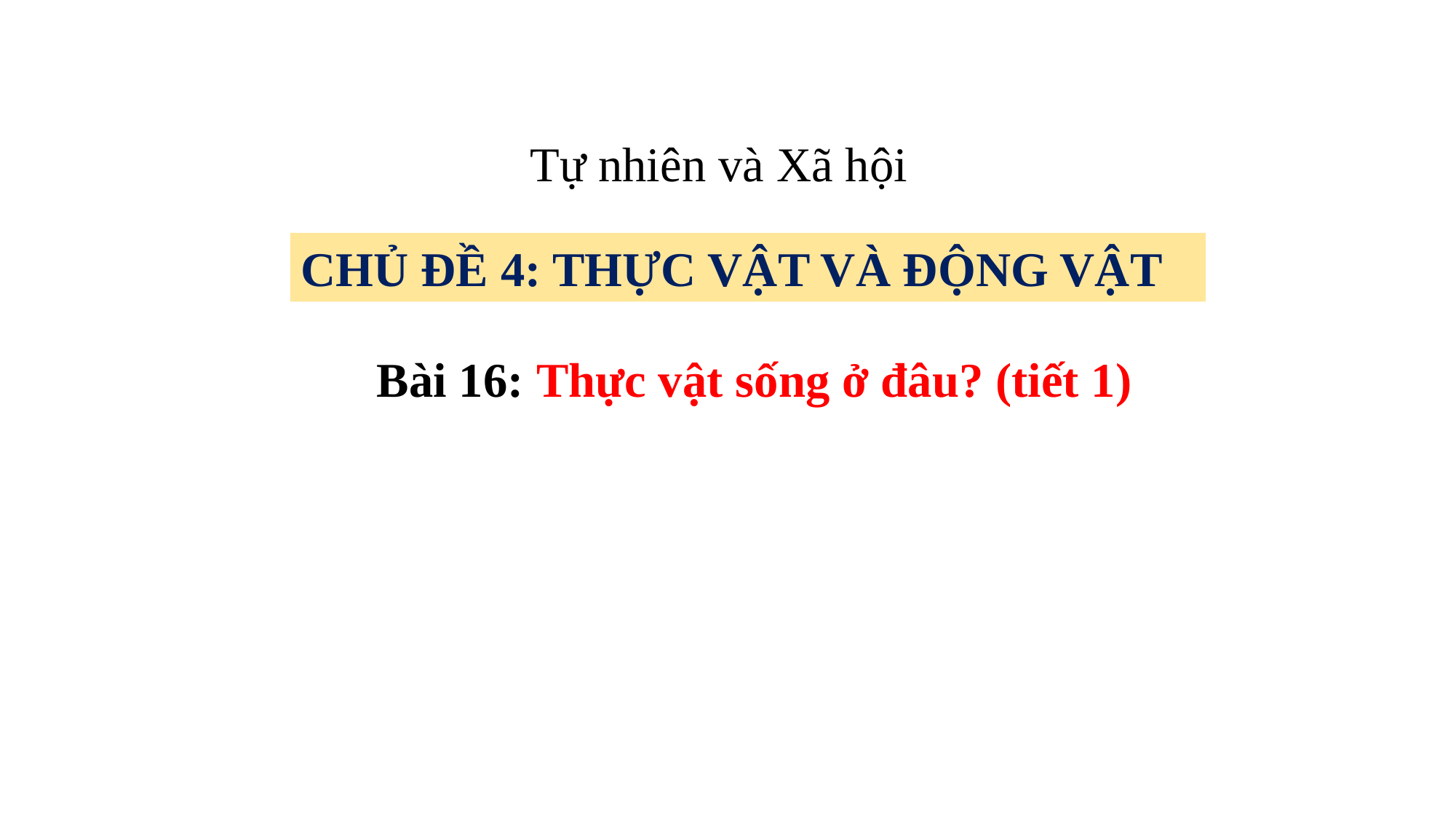

Tự nhiên và Xã hội
CHỦ ĐỀ 4: THỰC VẬT VÀ ĐỘNG VẬT
Bài 16: Thực vật sống ở đâu? (tiết 1)